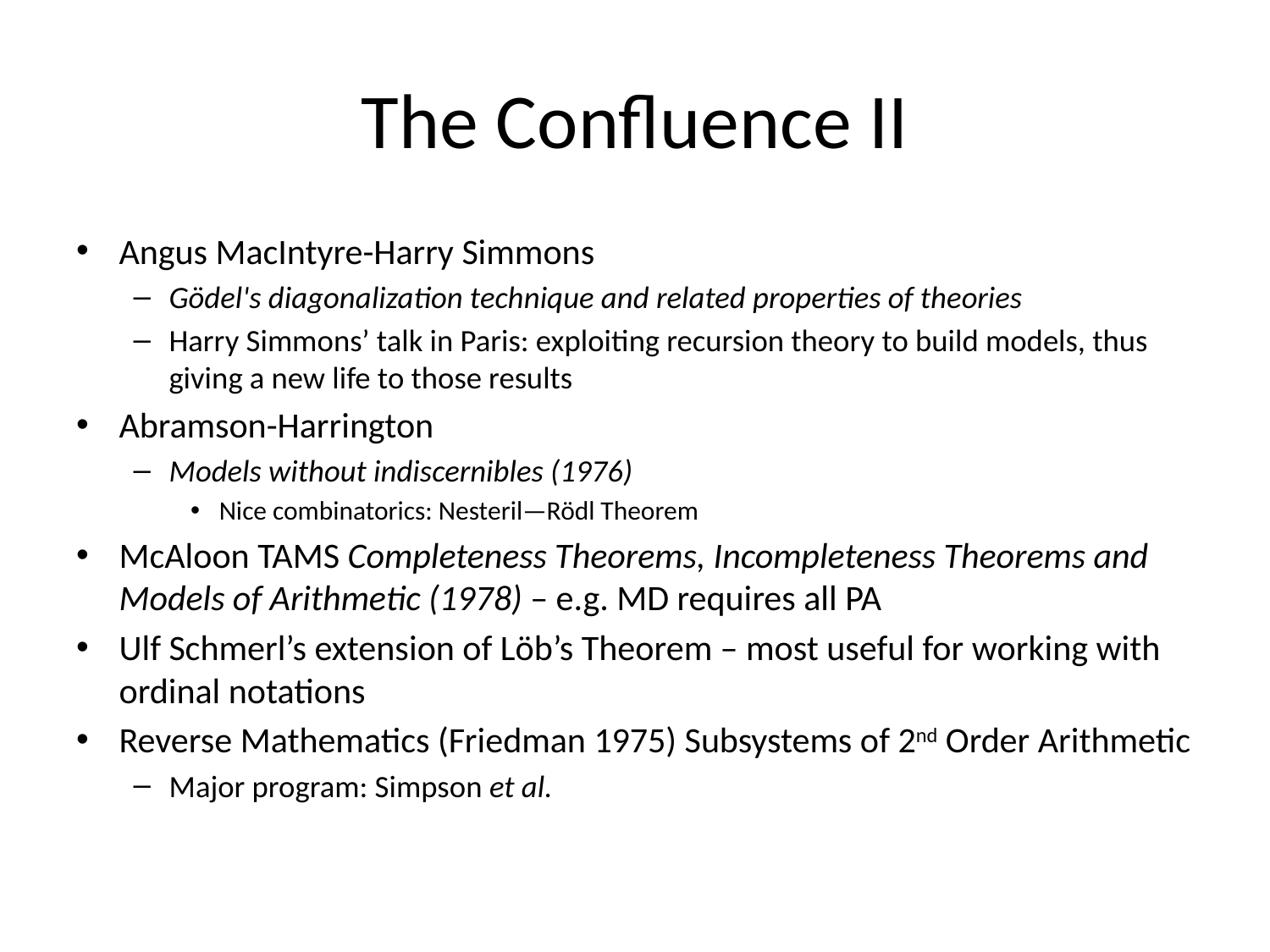

# The Confluence II
Angus MacIntyre-Harry Simmons
Gödel's diagonalization technique and related properties of theories
Harry Simmons’ talk in Paris: exploiting recursion theory to build models, thus giving a new life to those results
Abramson-Harrington
Models without indiscernibles (1976)
Nice combinatorics: Nesteril—Rödl Theorem
McAloon TAMS Completeness Theorems, Incompleteness Theorems and Models of Arithmetic (1978) – e.g. MD requires all PA
Ulf Schmerl’s extension of Löb’s Theorem – most useful for working with ordinal notations
Reverse Mathematics (Friedman 1975) Subsystems of 2nd Order Arithmetic
Major program: Simpson et al.